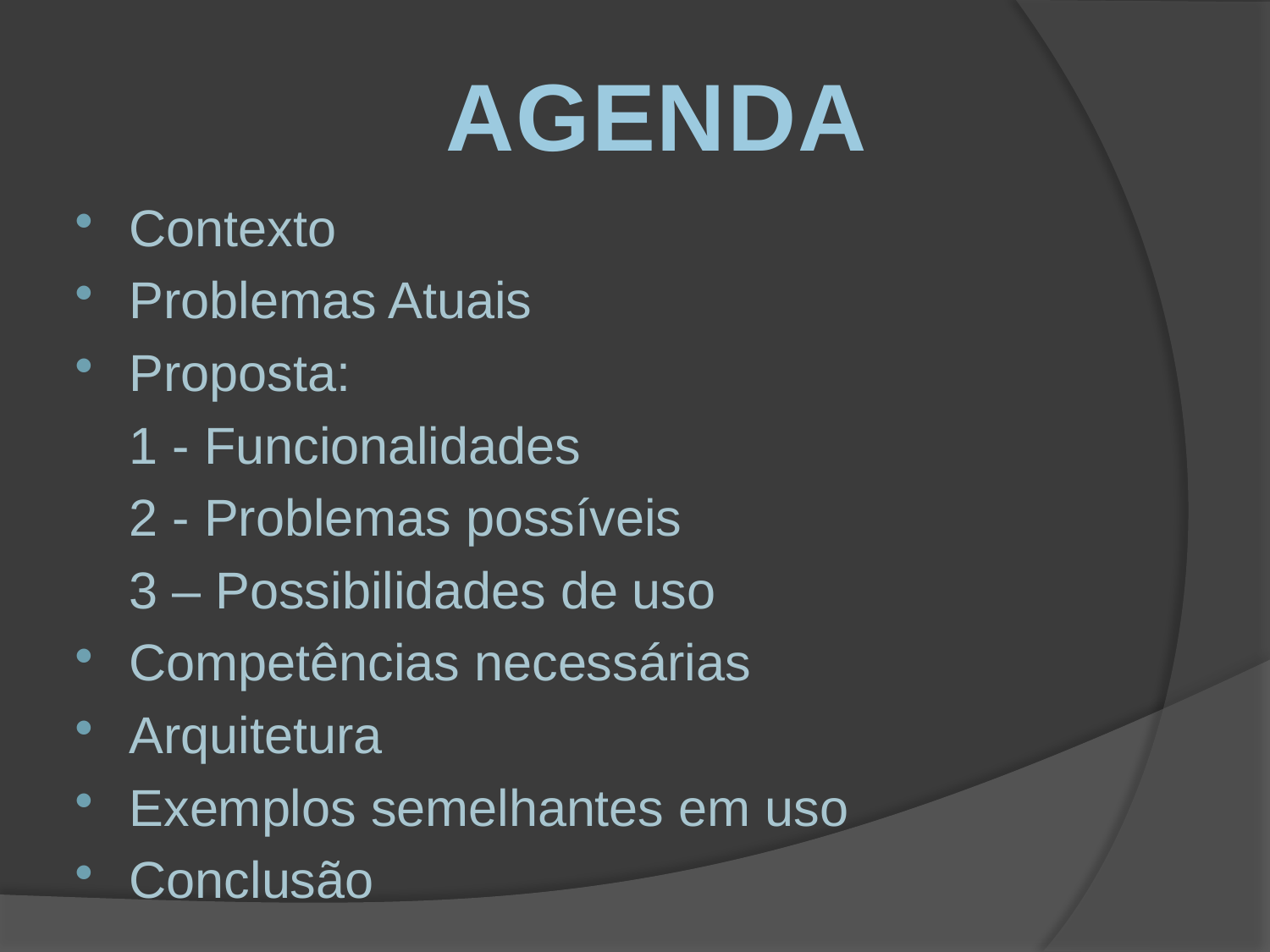

AGENDA
Contexto
Problemas Atuais
Proposta:
		1 - Funcionalidades
		2 - Problemas possíveis
		3 – Possibilidades de uso
Competências necessárias
Arquitetura
Exemplos semelhantes em uso
Conclusão